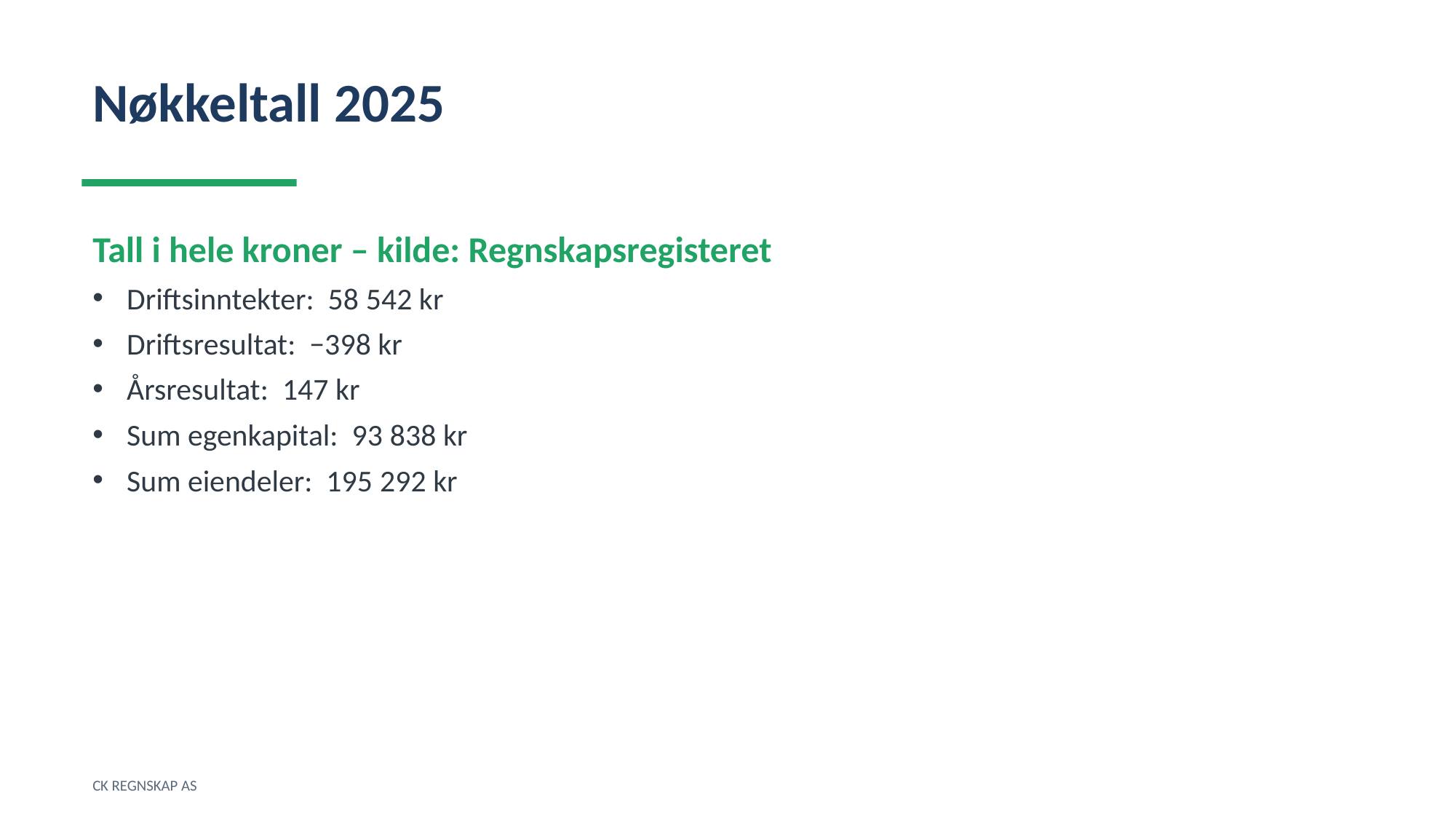

Nøkkeltall 2025

Tall i hele kroner – kilde: Regnskapsregisteret
Driftsinntekter:  58 542 kr
Driftsresultat:  −398 kr
Årsresultat:  147 kr
Sum egenkapital:  93 838 kr
Sum eiendeler:  195 292 kr
CK REGNSKAP AS